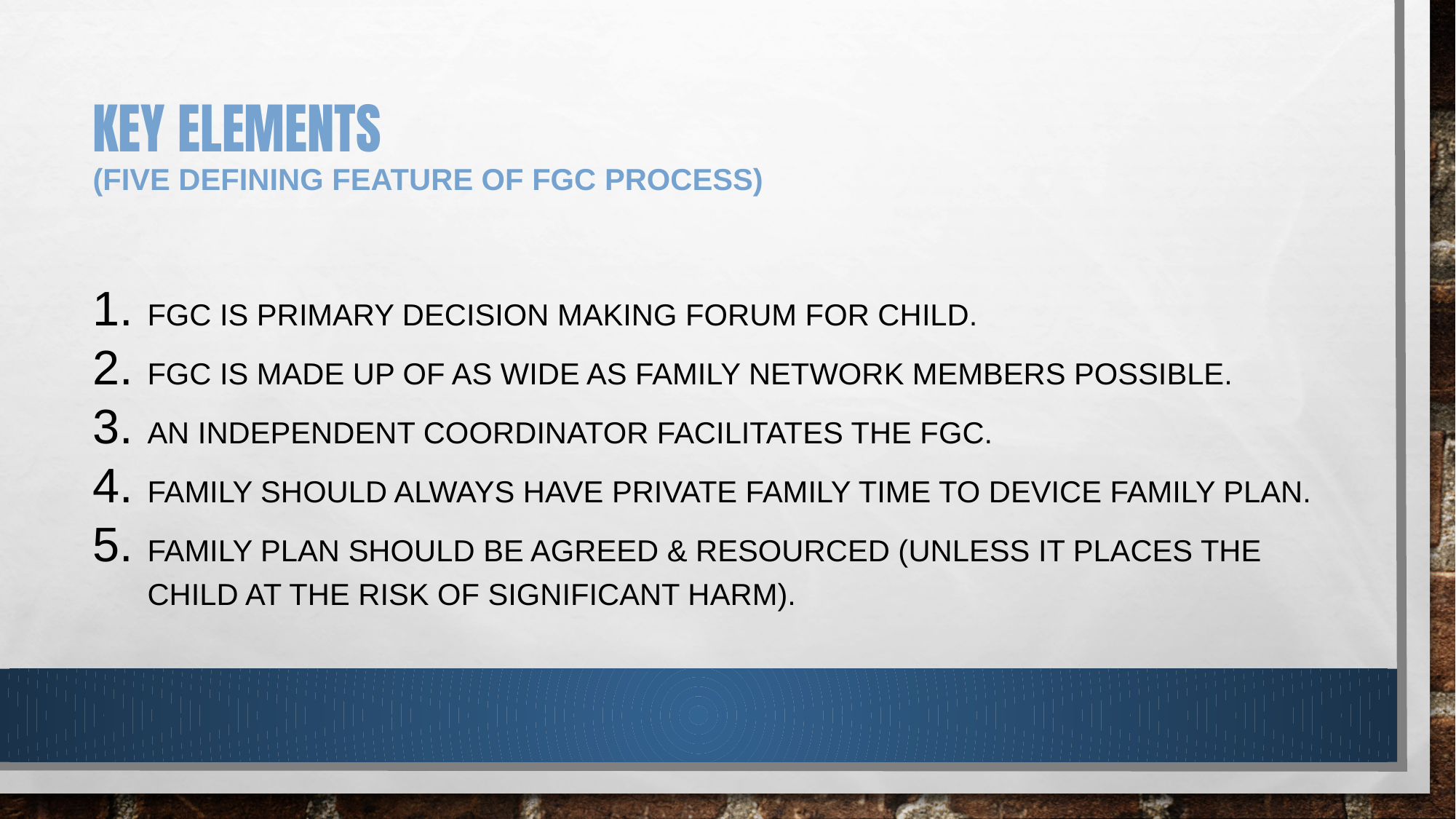

# Key elements (five defining feature of fgc process)
Fgc is primary decision making forum for child.
Fgc is made up of as wide as family network members possible.
An independent coordinator facilitates the fgc.
Family should always have private family time to device family plan.
Family plan should be agreed & resourced (unless it places the child at the risk of significant harm).